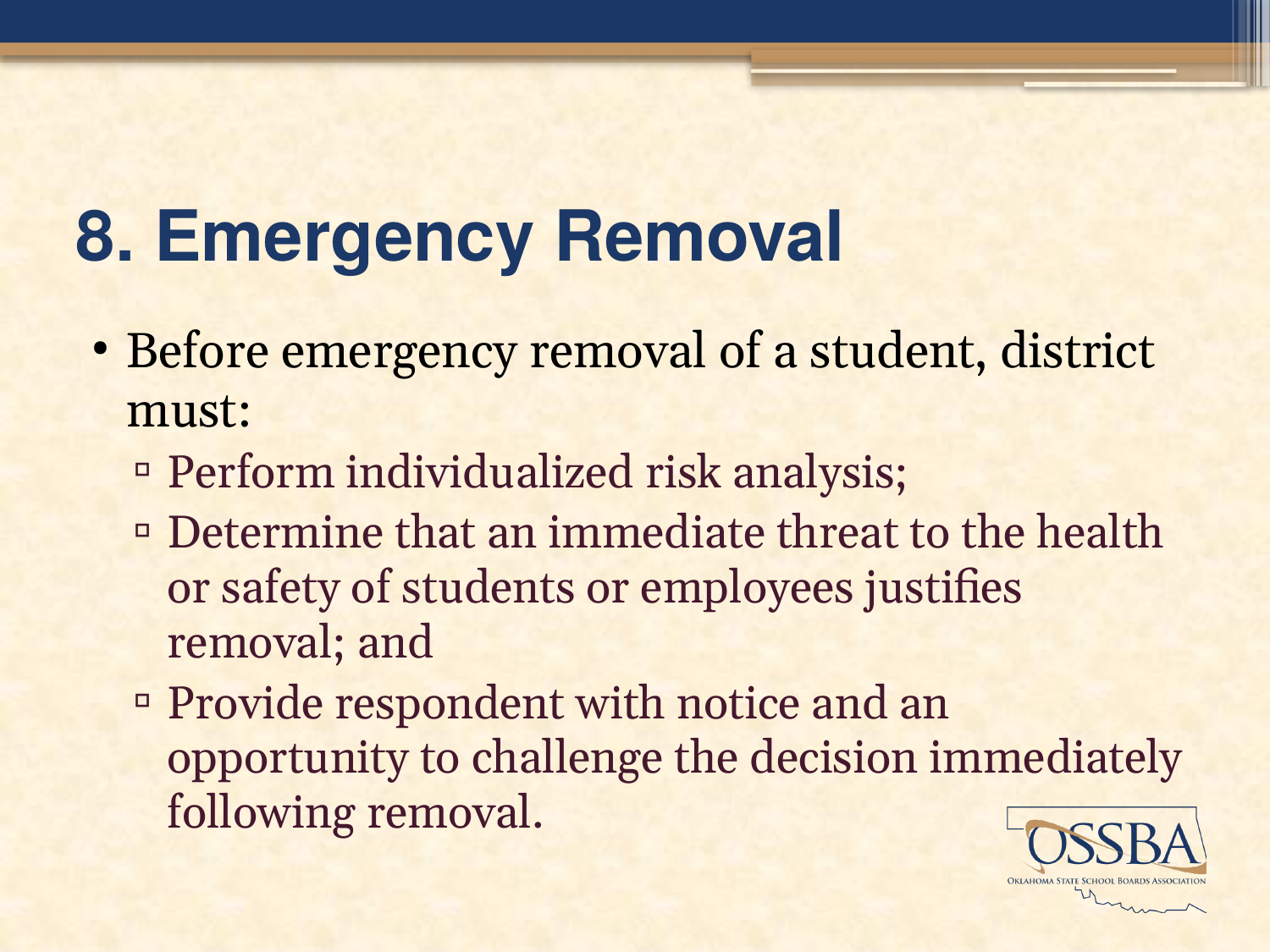

# 8. Emergency Removal
Before emergency removal of a student, district must:
Perform individualized risk analysis;
Determine that an immediate threat to the health or safety of students or employees justifies removal; and
Provide respondent with notice and an opportunity to challenge the decision immediately following removal.